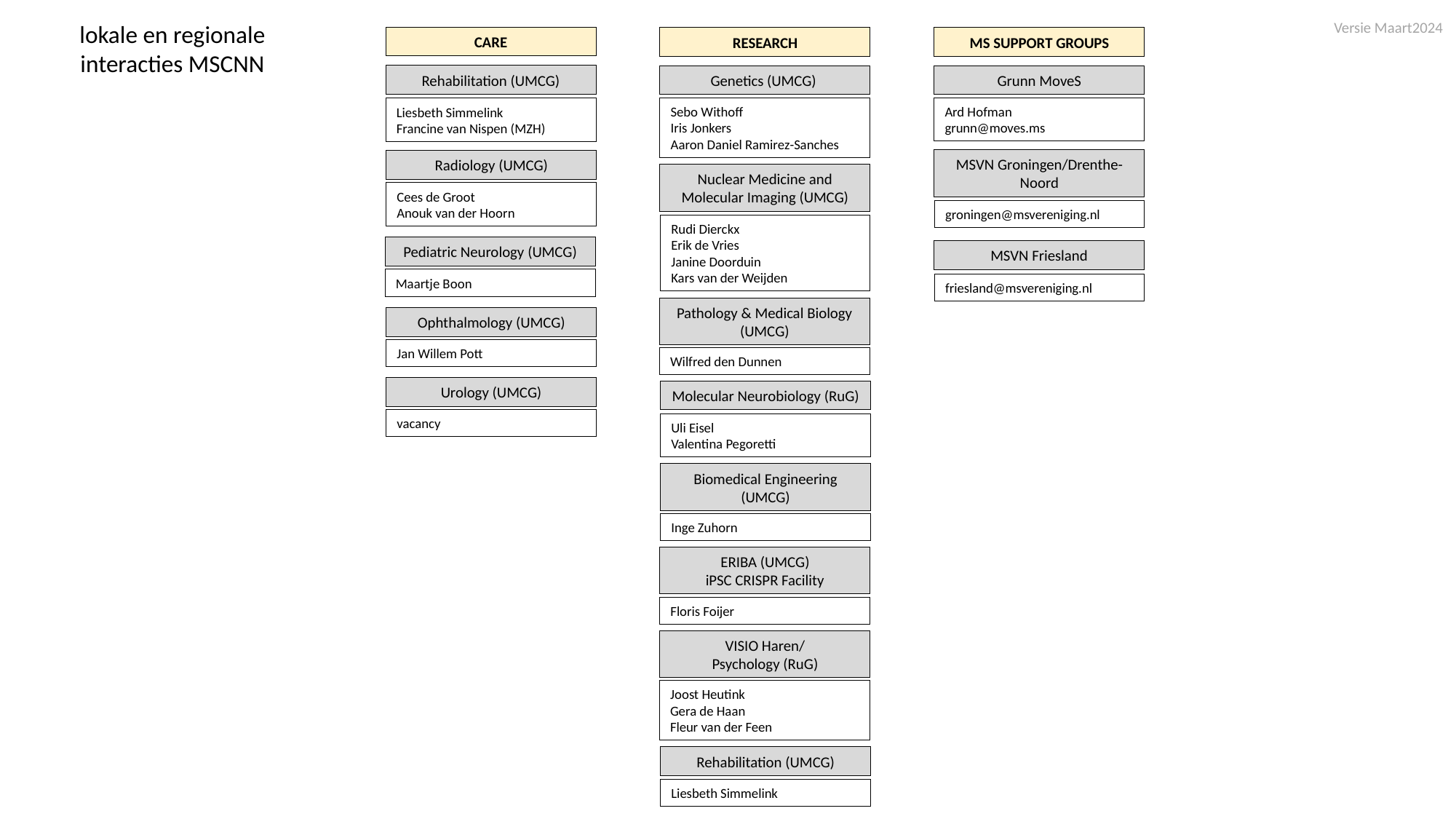

Versie Maart2024
lokale en regionale interacties MSCNN
CARE
RESEARCH
MS SUPPORT GROUPS
Rehabilitation (UMCG)
Liesbeth Simmelink
Francine van Nispen (MZH)
Genetics (UMCG)
Sebo Withoff
Iris Jonkers
Aaron Daniel Ramirez-Sanches
Grunn MoveS
Ard Hofman
grunn@moves.ms
MSVN Groningen/Drenthe-Noord
groningen@msvereniging.nl
Radiology (UMCG)
Cees de Groot
Anouk van der Hoorn
Nuclear Medicine and Molecular Imaging (UMCG)
Rudi Dierckx
Erik de Vries
Janine Doorduin
Kars van der Weijden
Pediatric Neurology (UMCG)
Maartje Boon
MSVN Friesland
friesland@msvereniging.nl
Pathology & Medical Biology (UMCG)
Wilfred den Dunnen
Ophthalmology (UMCG)
Jan Willem Pott
Urology (UMCG)
vacancy
Molecular Neurobiology (RuG)
Uli Eisel
Valentina Pegoretti
Biomedical Engineering (UMCG)
Inge Zuhorn
ERIBA (UMCG)
iPSC CRISPR Facility
Floris Foijer
VISIO Haren/
Psychology (RuG)
Joost Heutink
Gera de Haan
Fleur van der Feen
Rehabilitation (UMCG)
Liesbeth Simmelink